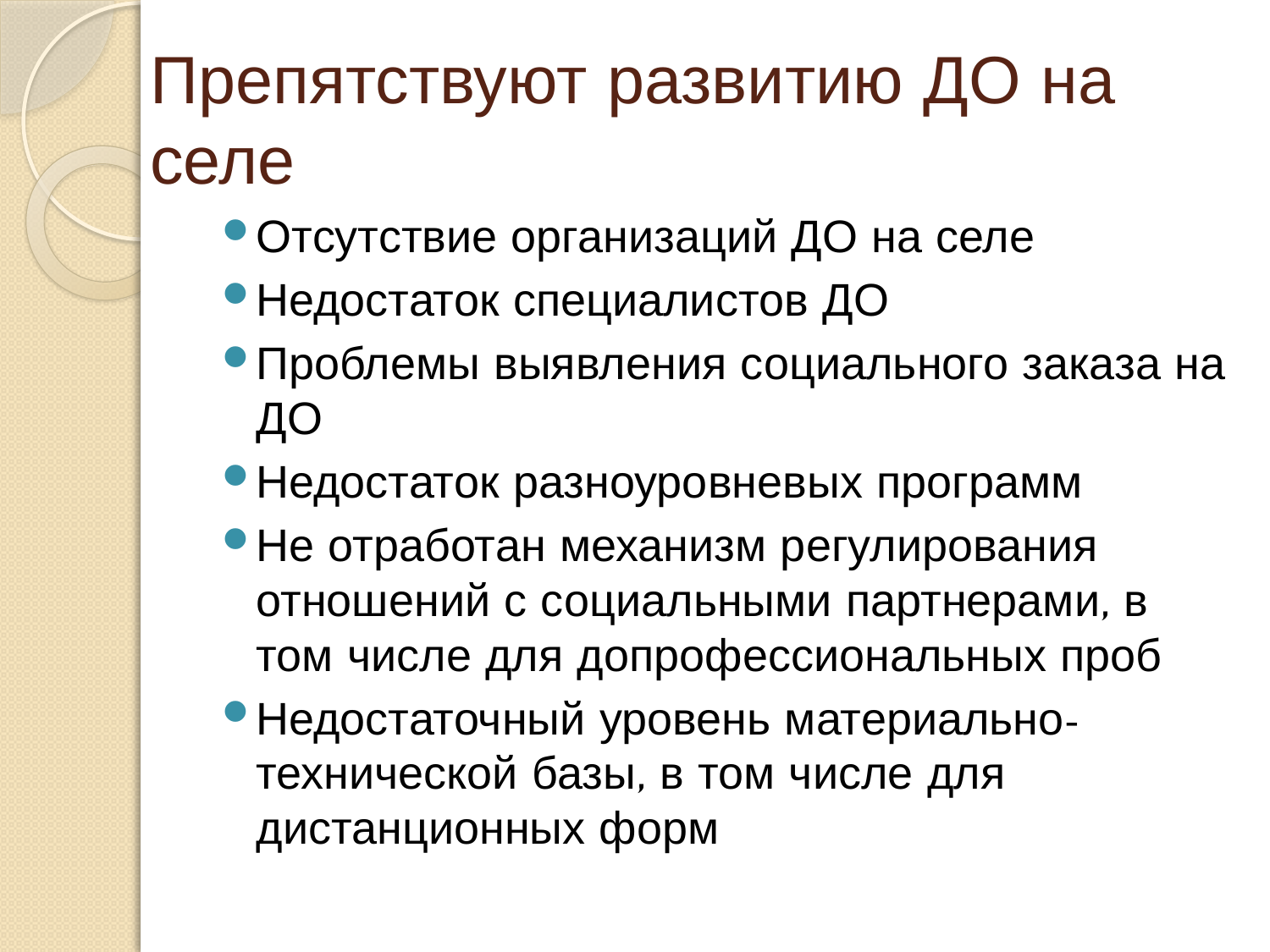

# Препятствуют развитию ДО на селе
Отсутствие организаций ДО на селе
Недостаток специалистов ДО
Проблемы выявления социального заказа на ДО
Недостаток разноуровневых программ
Не отработан механизм регулирования отношений с социальными партнерами, в том числе для допрофессиональных проб
Недостаточный уровень материально-технической базы, в том числе для дистанционных форм